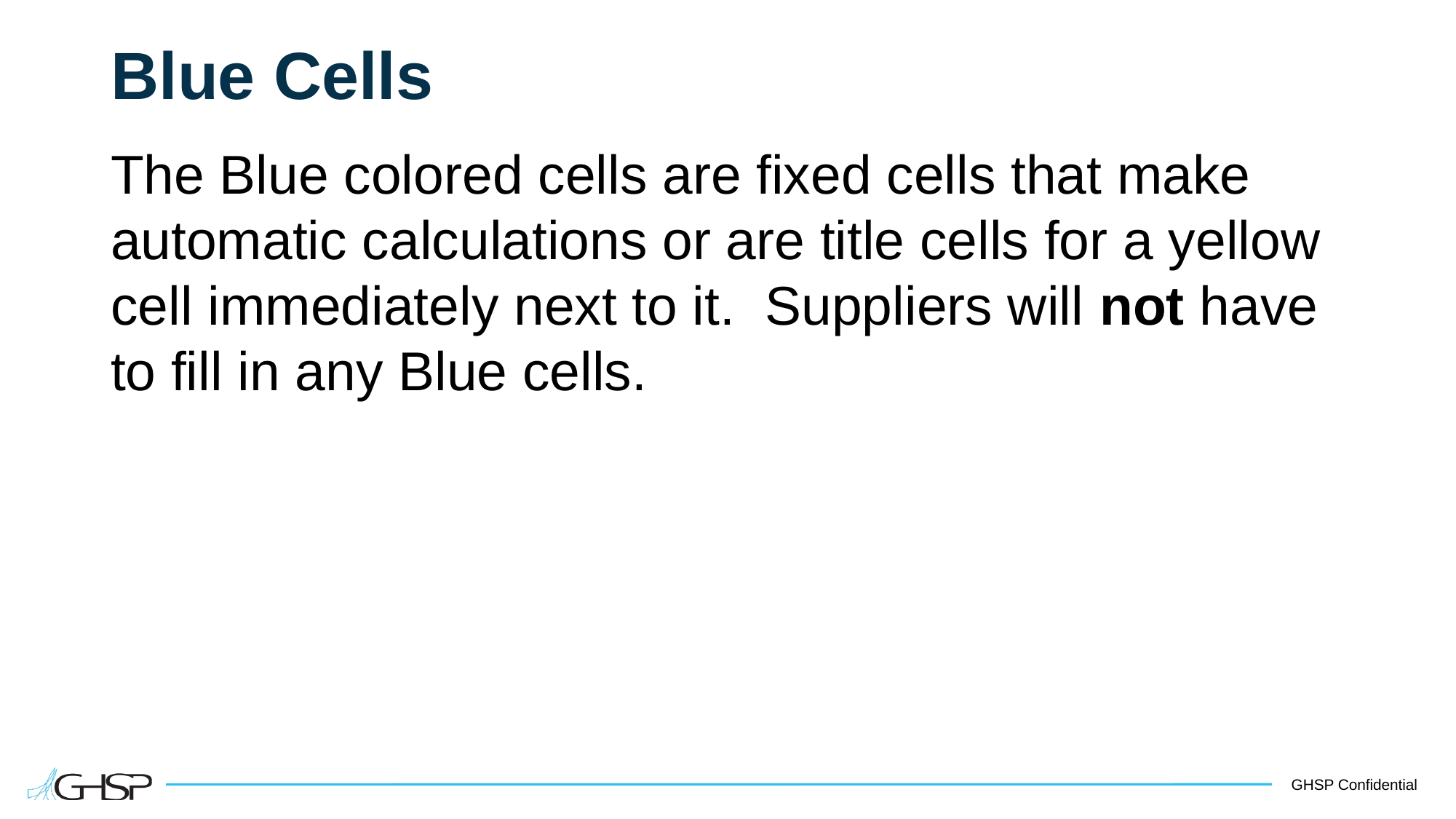

# Blue Cells
The Blue colored cells are fixed cells that make automatic calculations or are title cells for a yellow cell immediately next to it.  Suppliers will not have to fill in any Blue cells.